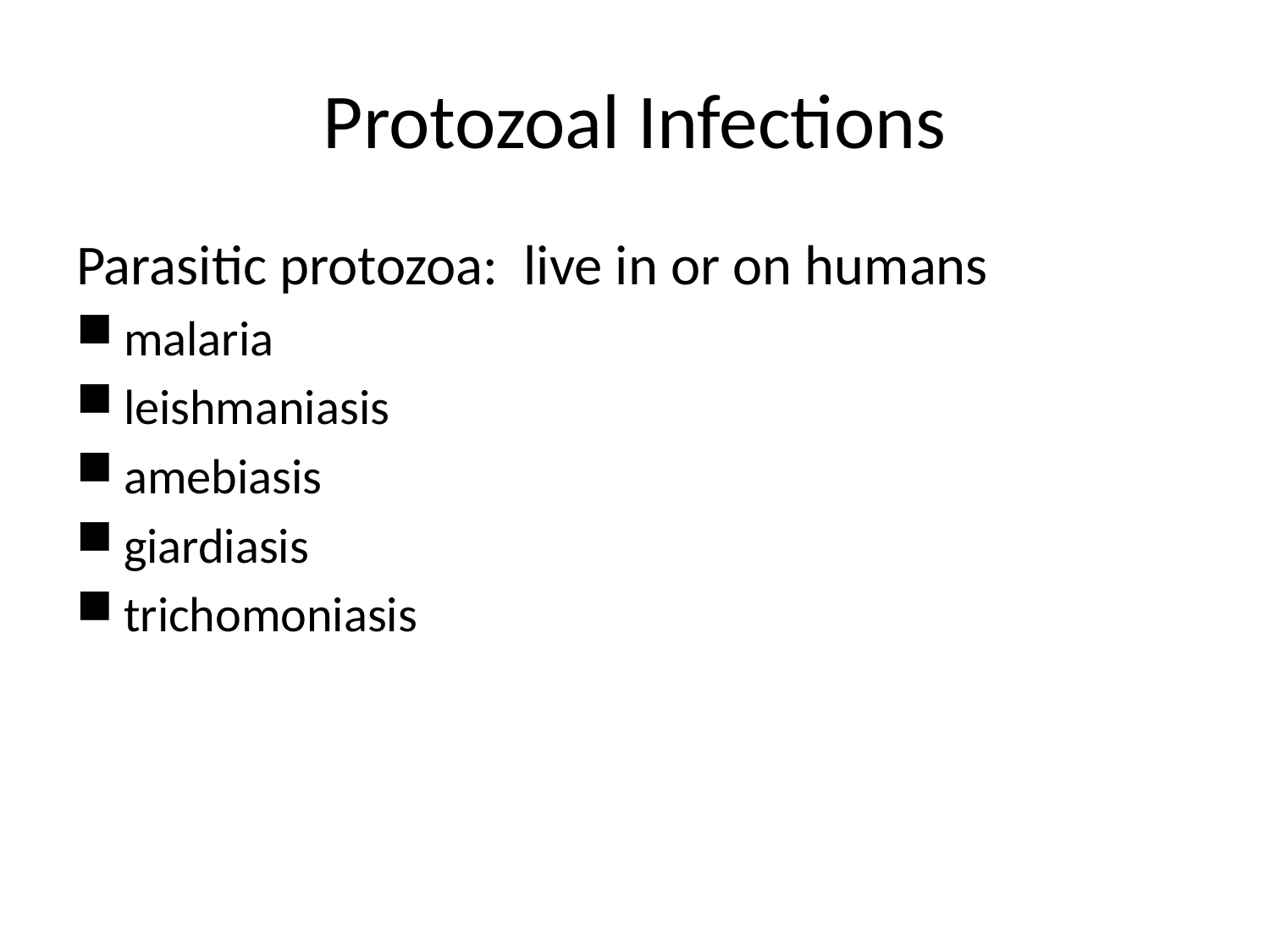

# Protozoal Infections
Parasitic protozoa:  live in or on humans
malaria
leishmaniasis
amebiasis
giardiasis
trichomoniasis